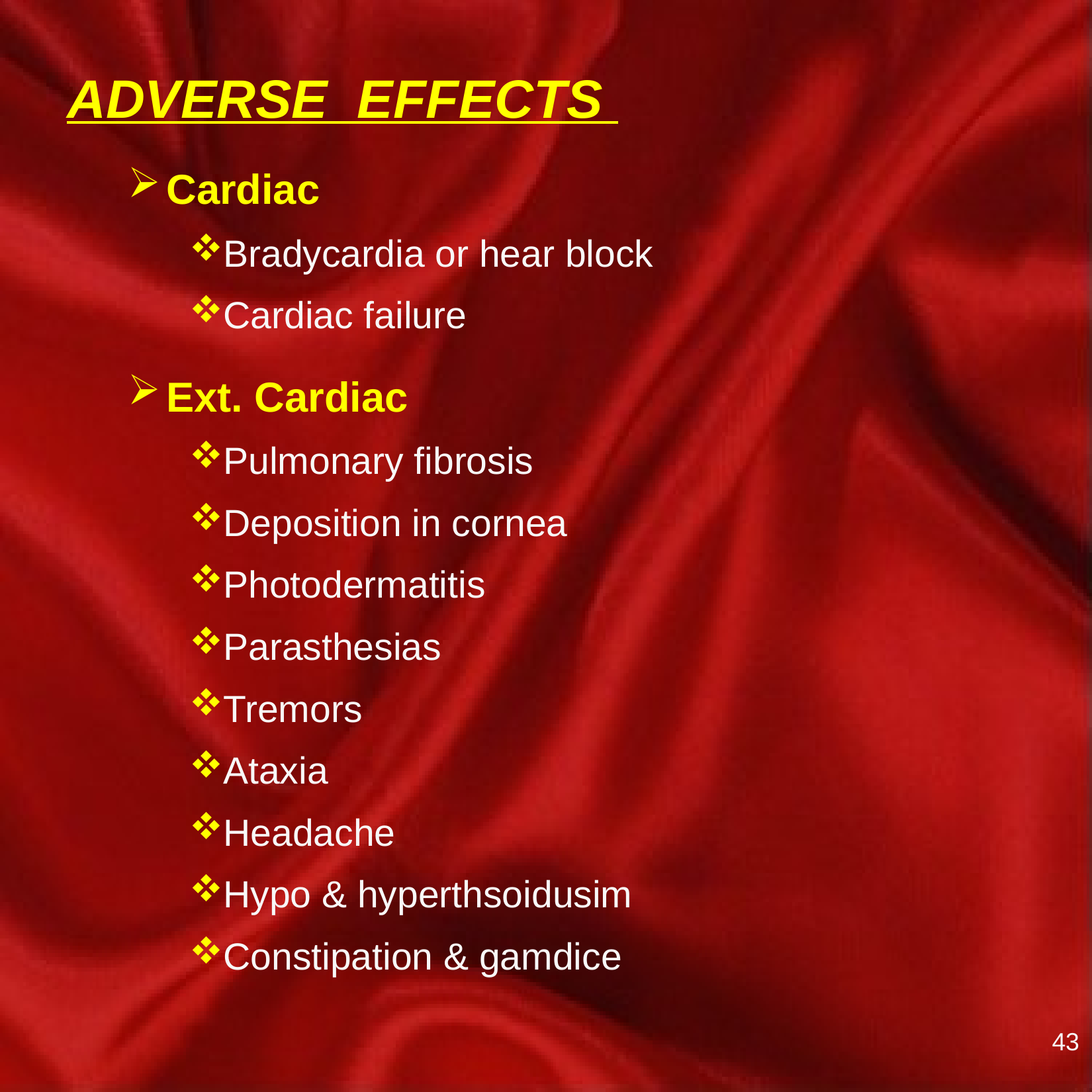

ADVERSE  EFFECTS
Cardiac
Bradycardia or hear block
Cardiac failure
Ext. Cardiac
Pulmonary fibrosis
Deposition in cornea
Photodermatitis
Parasthesias
Tremors
Ataxia
Headache
Hypo & hyperthsoidusim
Constipation & gamdice

43